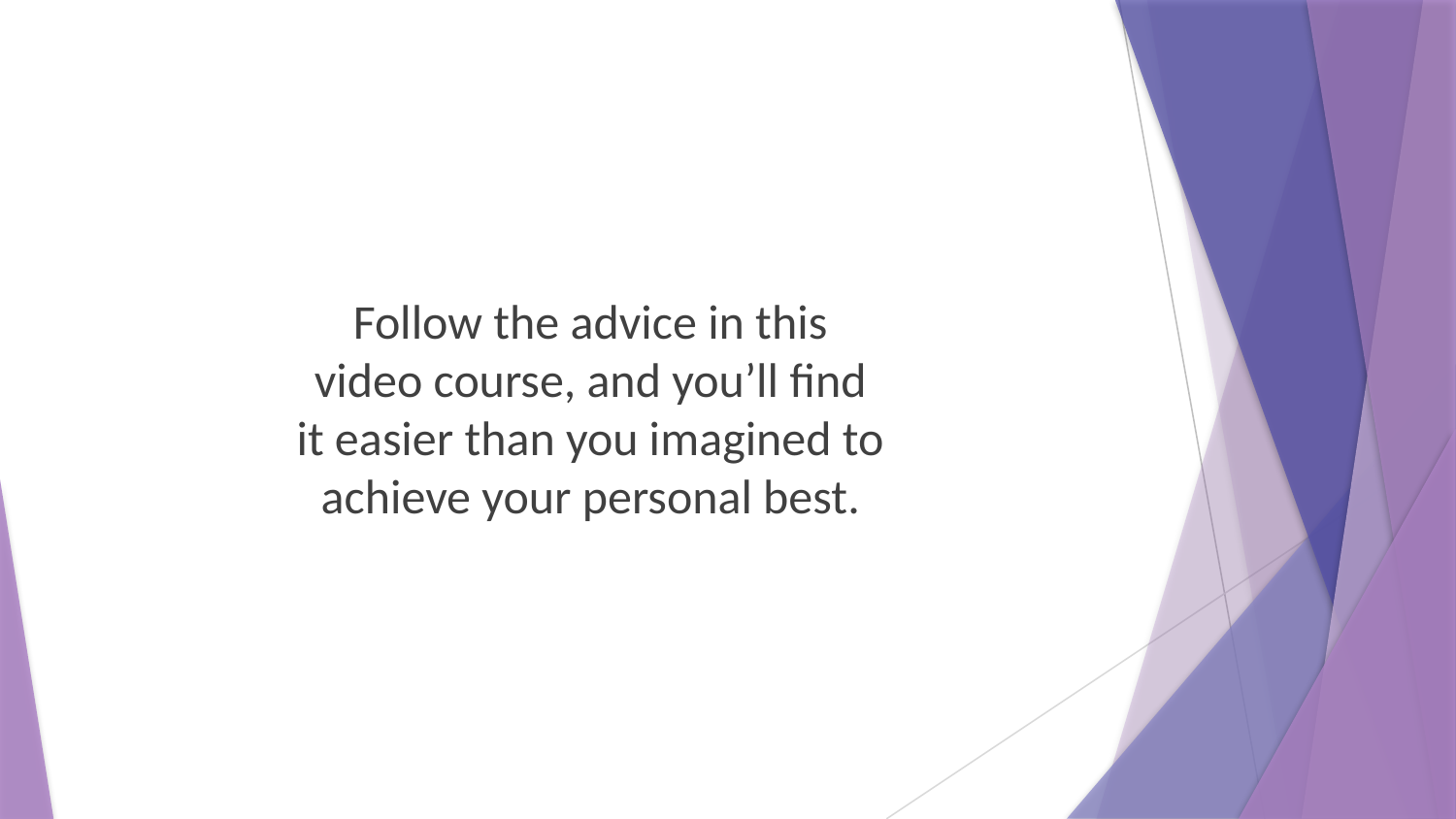

Follow the advice in this video course, and you’ll find it easier than you imagined to achieve your personal best.